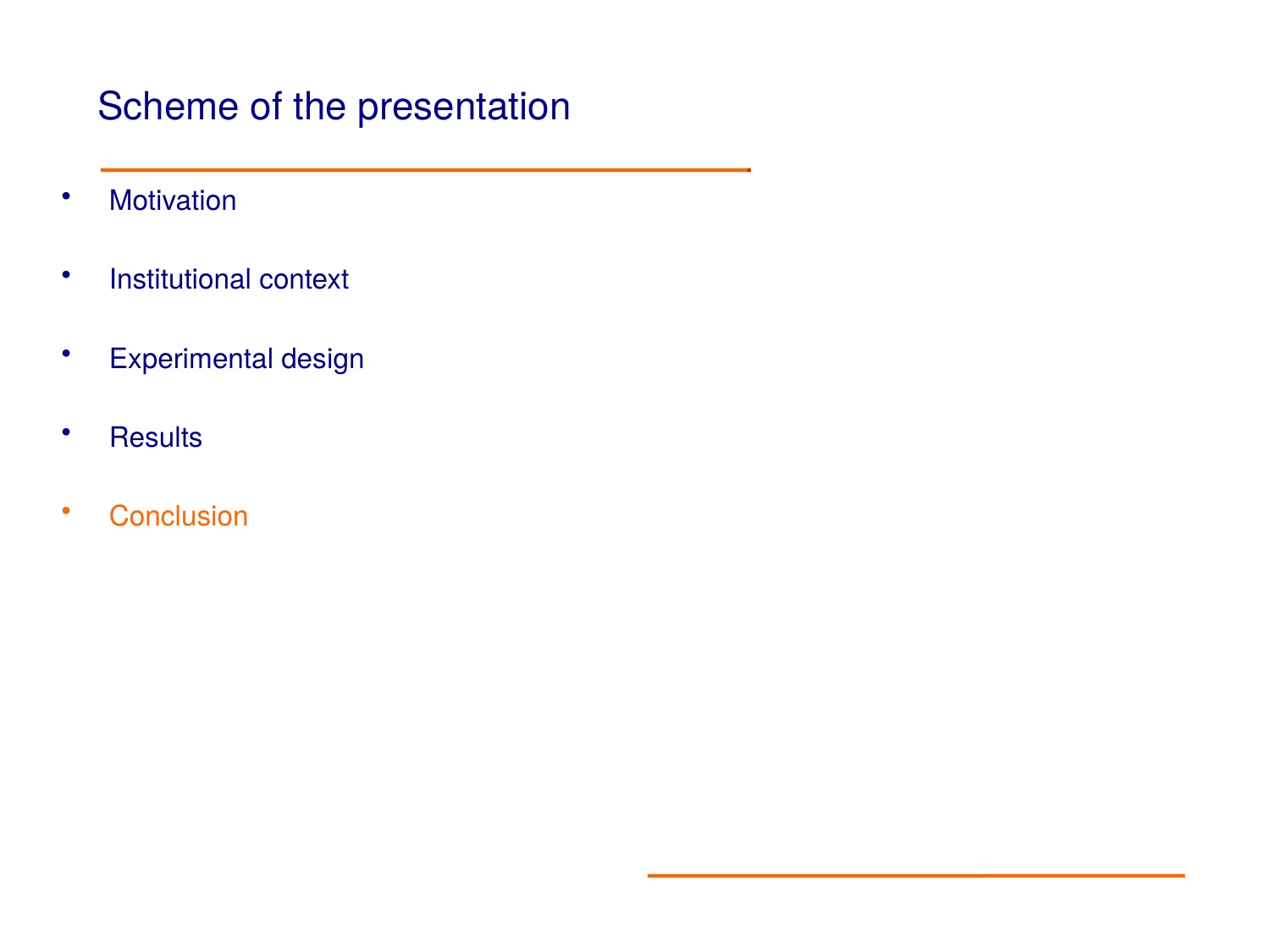

# Scheme of the presentation
Motivation

Institutional context

Experimental design

Results

Conclusion